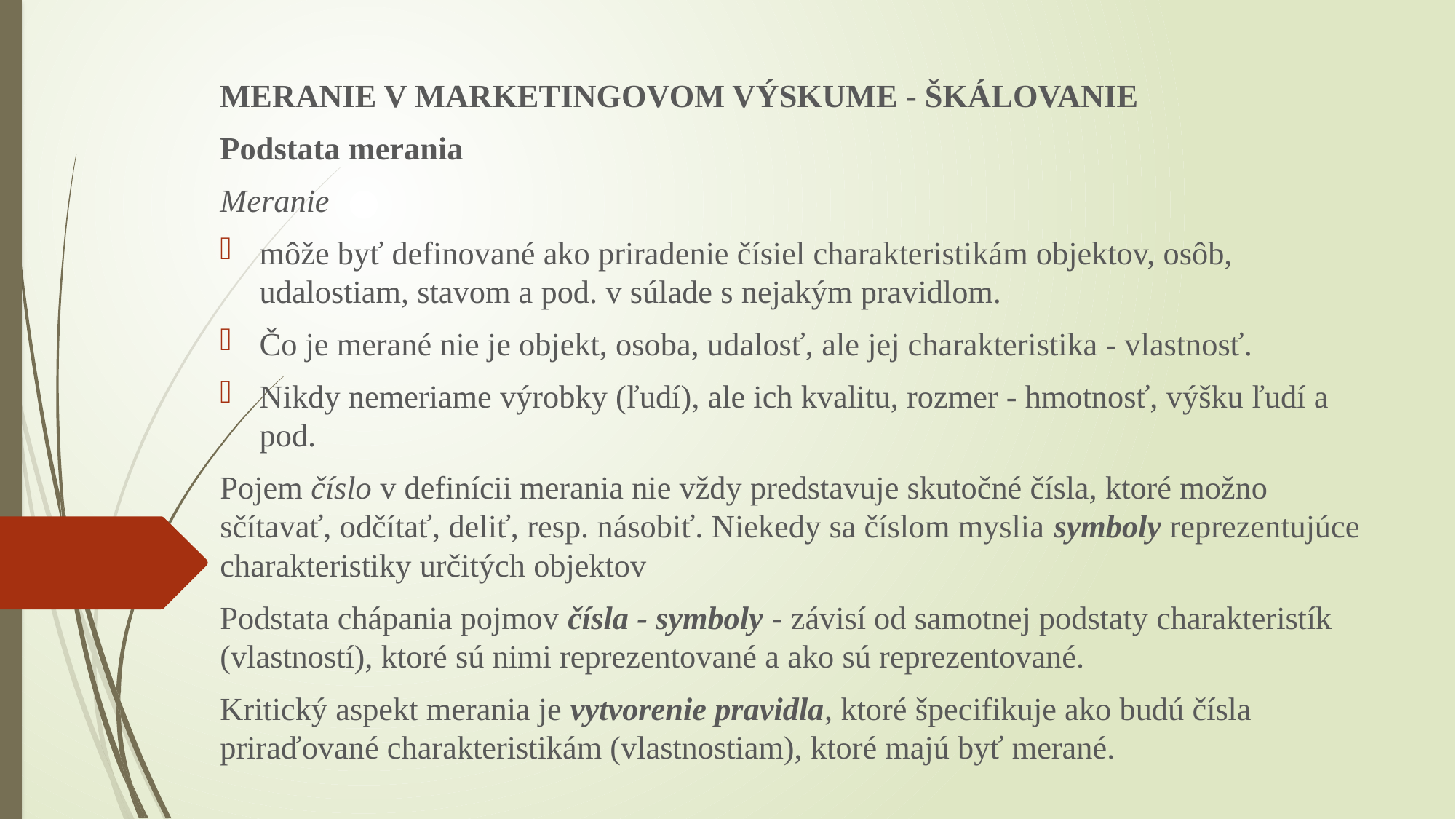

MERANIE V MARKETINGOVOM VÝSKUME - ŠKÁLOVANIE
Podstata merania
Meranie
môže byť definované ako priradenie čísiel charakteristikám objektov, osôb, udalostiam, stavom a pod. v súlade s nejakým pravidlom.
Čo je merané nie je objekt, osoba, udalosť, ale jej charakteristika - vlastnosť.
Nikdy nemeriame výrobky (ľudí), ale ich kvalitu, rozmer - hmotnosť, výšku ľudí a pod.
Pojem číslo v definícii merania nie vždy predstavuje skutočné čísla, ktoré možno sčítavať, odčítať, deliť, resp. násobiť. Niekedy sa číslom myslia symboly reprezentujúce charakteristiky určitých objektov
Podstata chápania pojmov čísla - symboly - závisí od samotnej podstaty charakteristík (vlastností), ktoré sú nimi reprezentované a ako sú reprezentované.
Kritický aspekt merania je vytvorenie pravidla, ktoré špecifikuje ako budú čísla priraďované charakteristikám (vlastnostiam), ktoré majú byť merané.